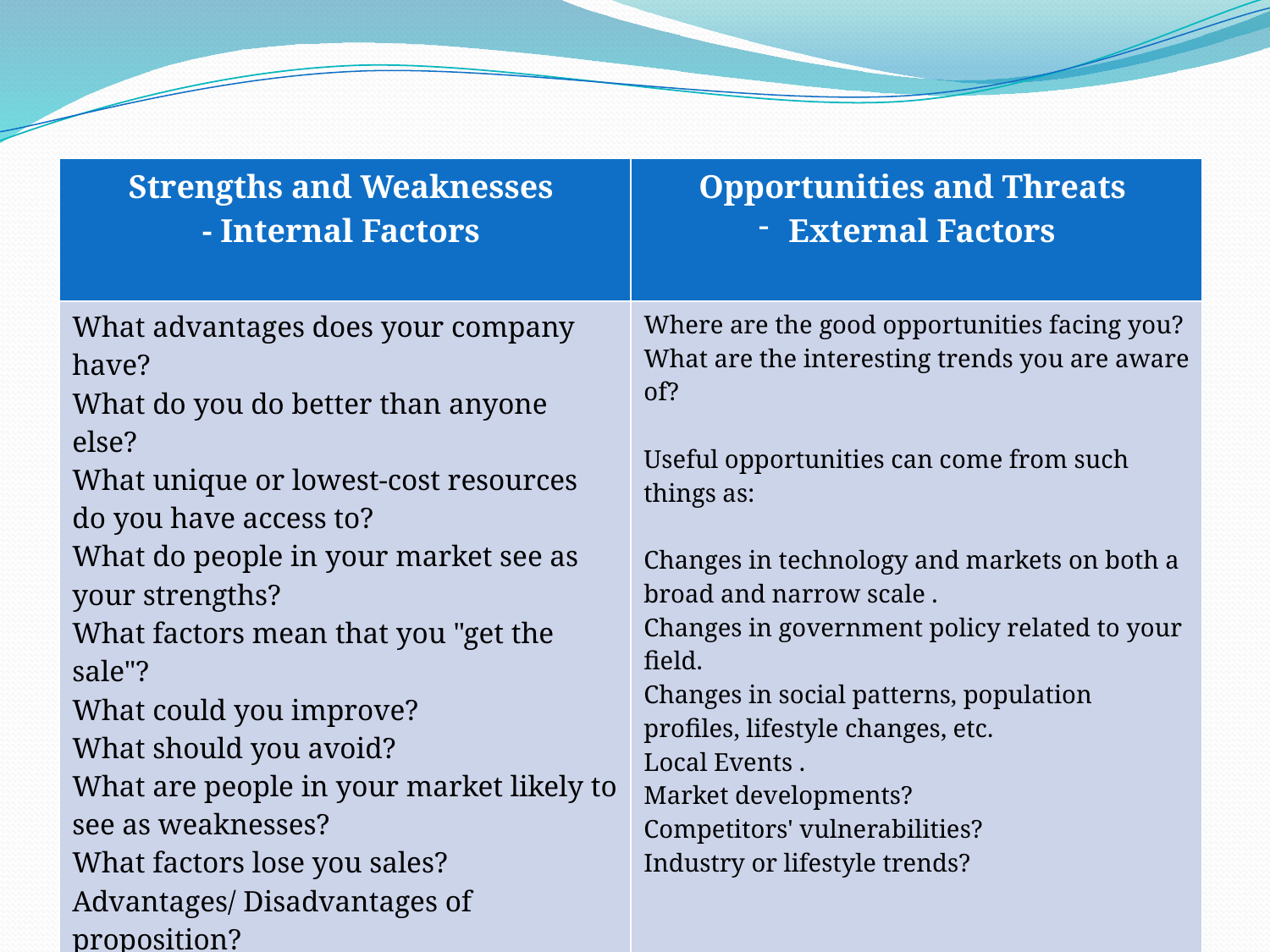

#
| Strengths and Weaknesses - Internal Factors | Opportunities and Threats External Factors |
| --- | --- |
| What advantages does your company have? What do you do better than anyone else? What unique or lowest-cost resources do you have access to? What do people in your market see as your strengths? What factors mean that you "get the sale"? What could you improve? What should you avoid? What are people in your market likely to see as weaknesses? What factors lose you sales? Advantages/ Disadvantages of proposition? | Where are the good opportunities facing you? What are the interesting trends you are aware of? Useful opportunities can come from such things as: Changes in technology and markets on both a broad and narrow scale . Changes in government policy related to your field. Changes in social patterns, population profiles, lifestyle changes, etc. Local Events . Market developments? Competitors' vulnerabilities? Industry or lifestyle trends? |